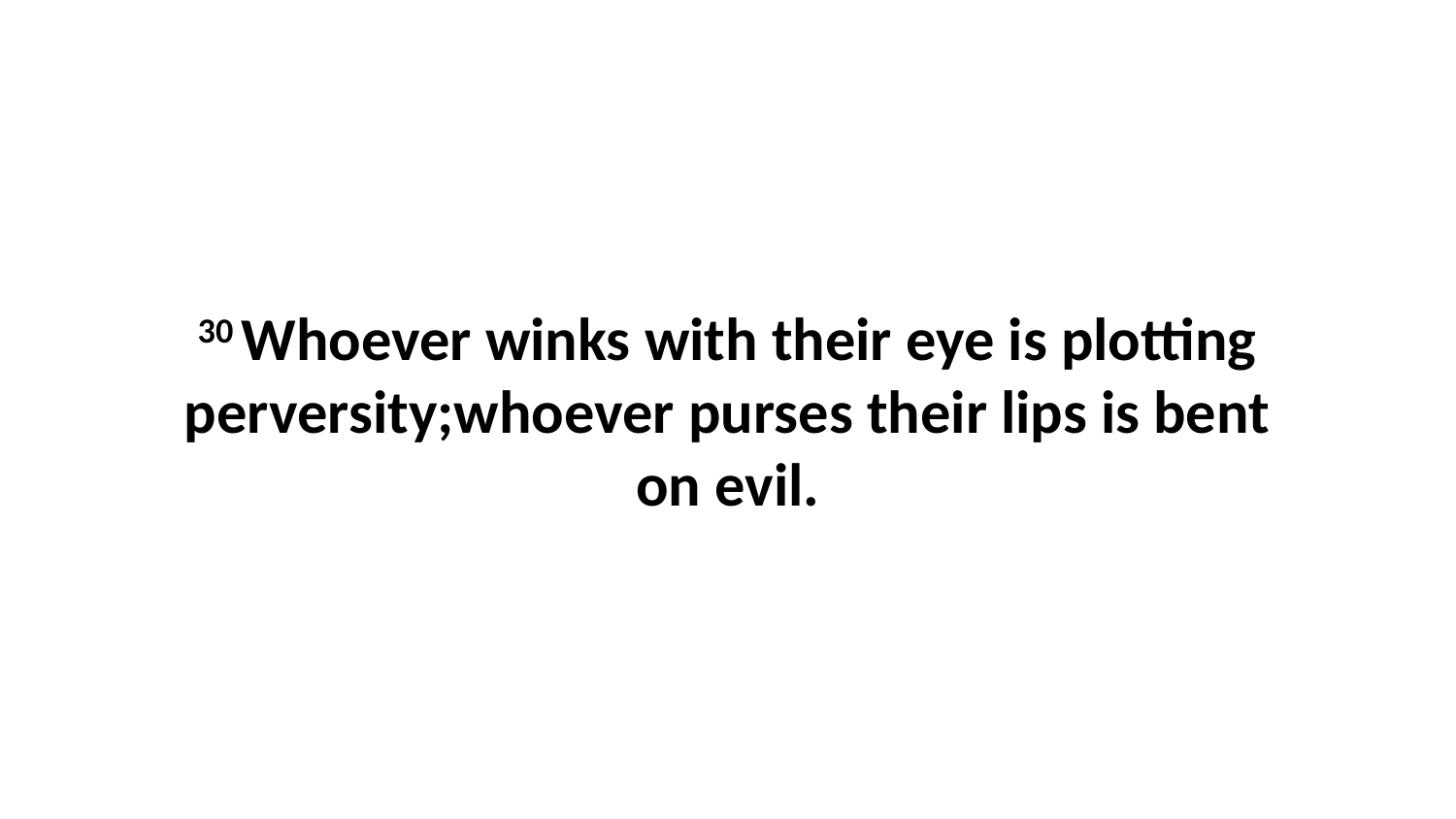

30 Whoever winks with their eye is plotting perversity;whoever purses their lips is bent on evil.